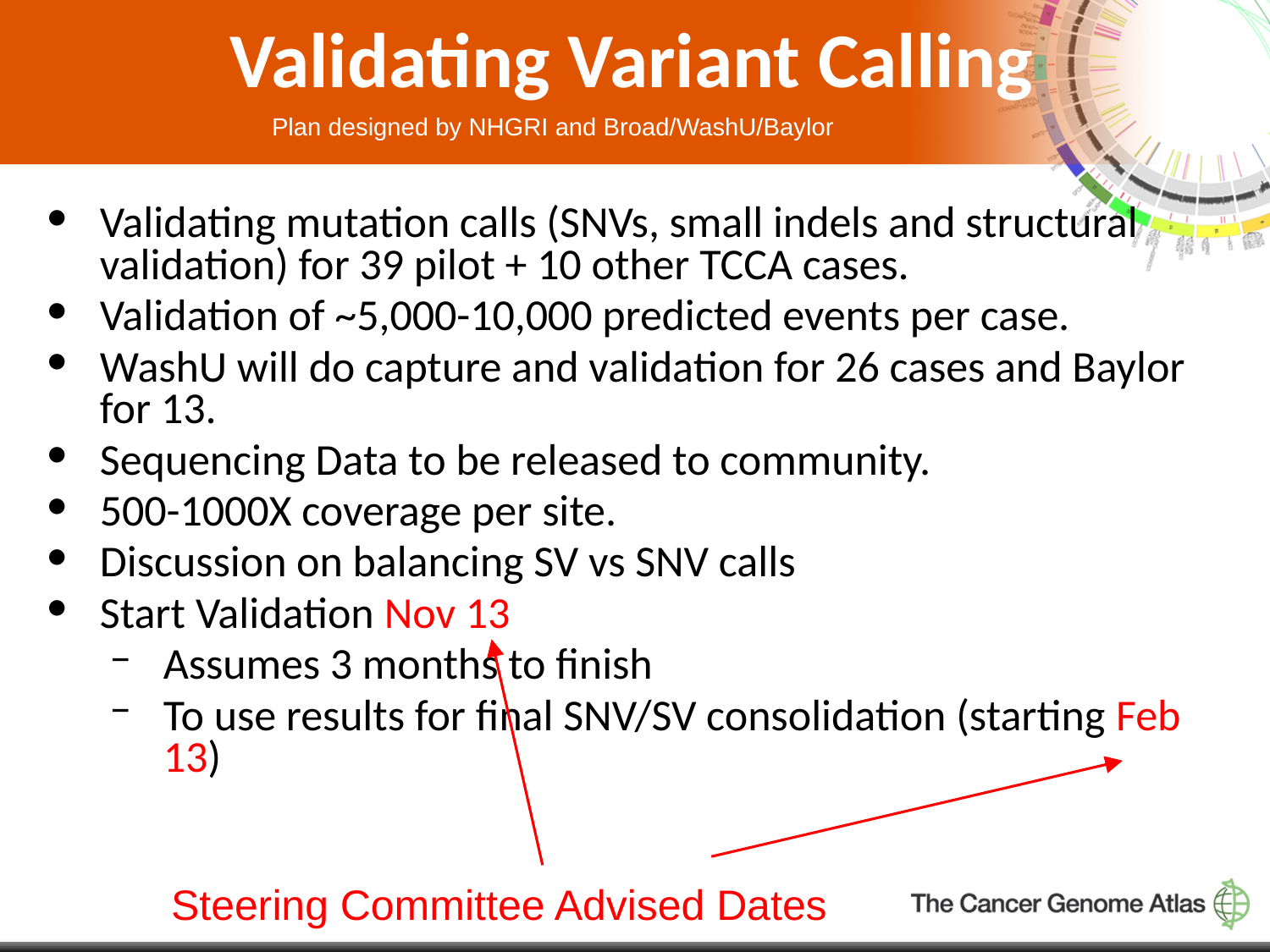

# Validating Variant Calling
Plan designed by NHGRI and Broad/WashU/Baylor
Validating mutation calls (SNVs, small indels and structural validation) for 39 pilot + 10 other TCCA cases.
Validation of ~5,000-10,000 predicted events per case.
WashU will do capture and validation for 26 cases and Baylor for 13.
Sequencing Data to be released to community.
500-1000X coverage per site.
Discussion on balancing SV vs SNV calls
Start Validation Nov 13
Assumes 3 months to finish
To use results for final SNV/SV consolidation (starting Feb 13)

Steering Committee Advised Dates